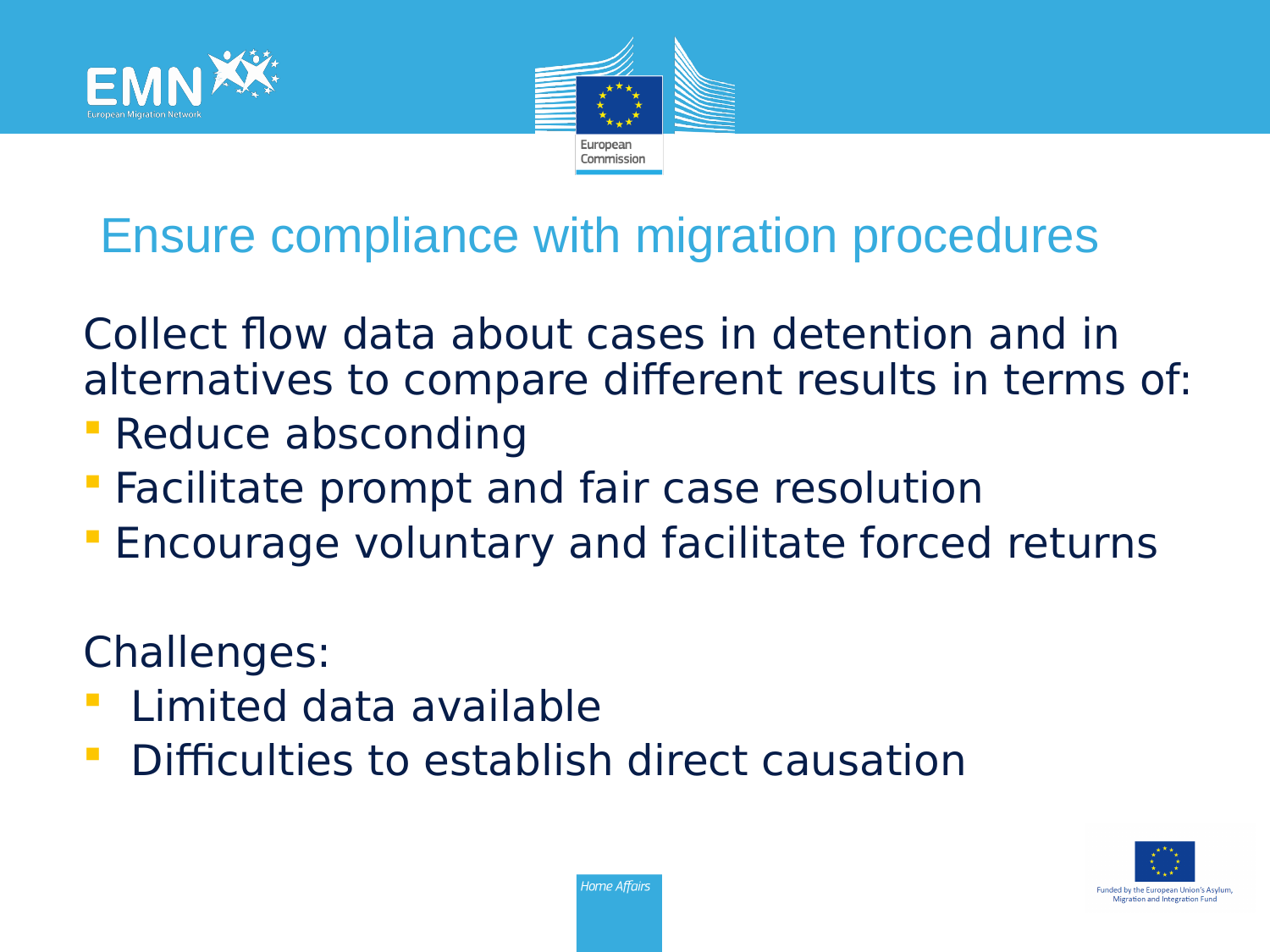

# Ensure compliance with migration procedures
Collect flow data about cases in detention and in alternatives to compare different results in terms of:
Reduce absconding
Facilitate prompt and fair case resolution
Encourage voluntary and facilitate forced returns

Challenges:
Limited data available
Difficulties to establish direct causation